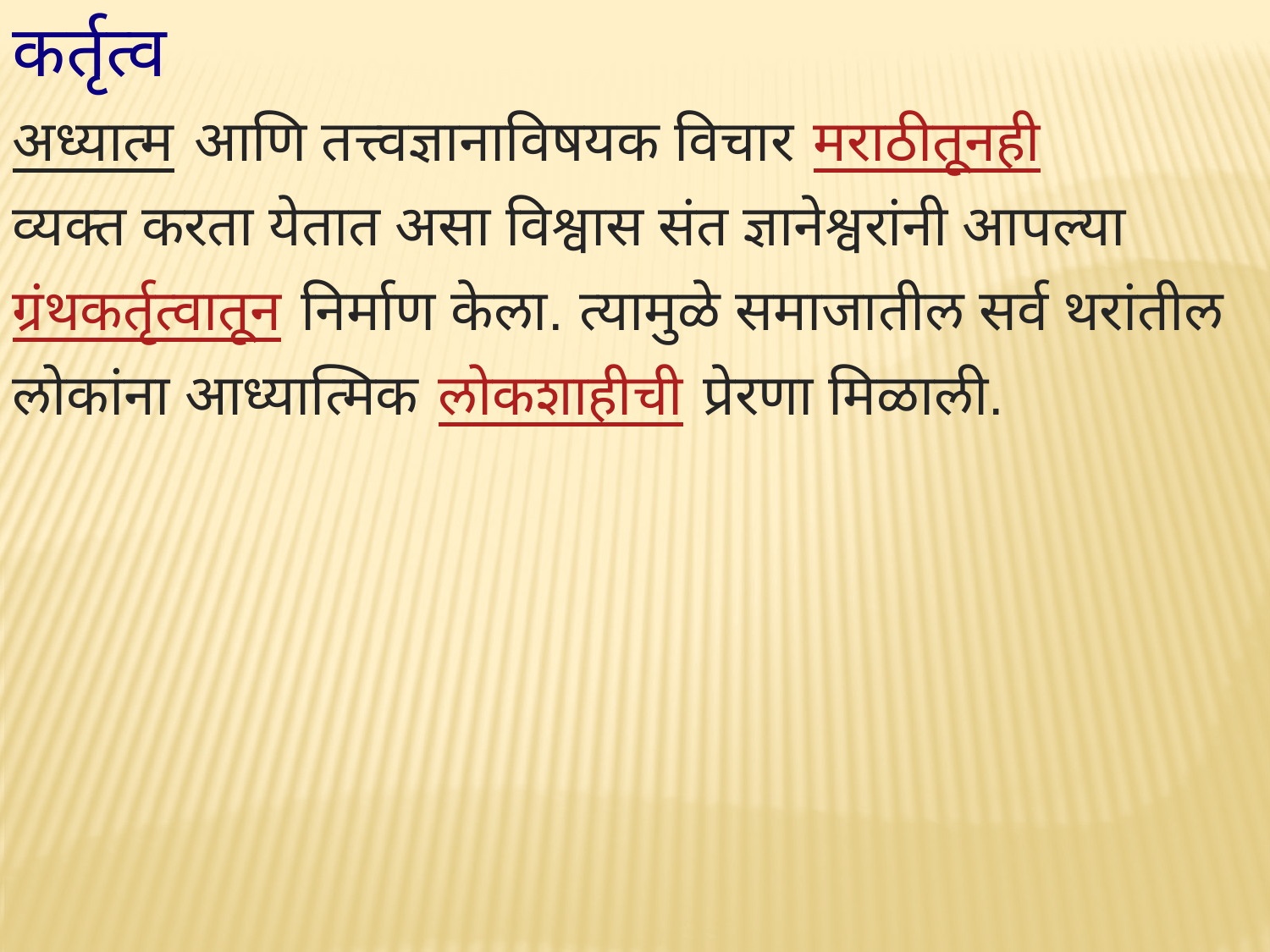

कर्तृत्व
अध्यात्म आणि तत्त्वज्ञानाविषयक विचार मराठीतूनही
व्यक्त करता येतात असा विश्वास संत ज्ञानेश्वरांनी आपल्या ग्रंथकर्तृत्वातून निर्माण केला. त्यामुळे समाजातील सर्व थरांतील लोकांना आध्यात्मिक लोकशाहीची प्रेरणा मिळाली.